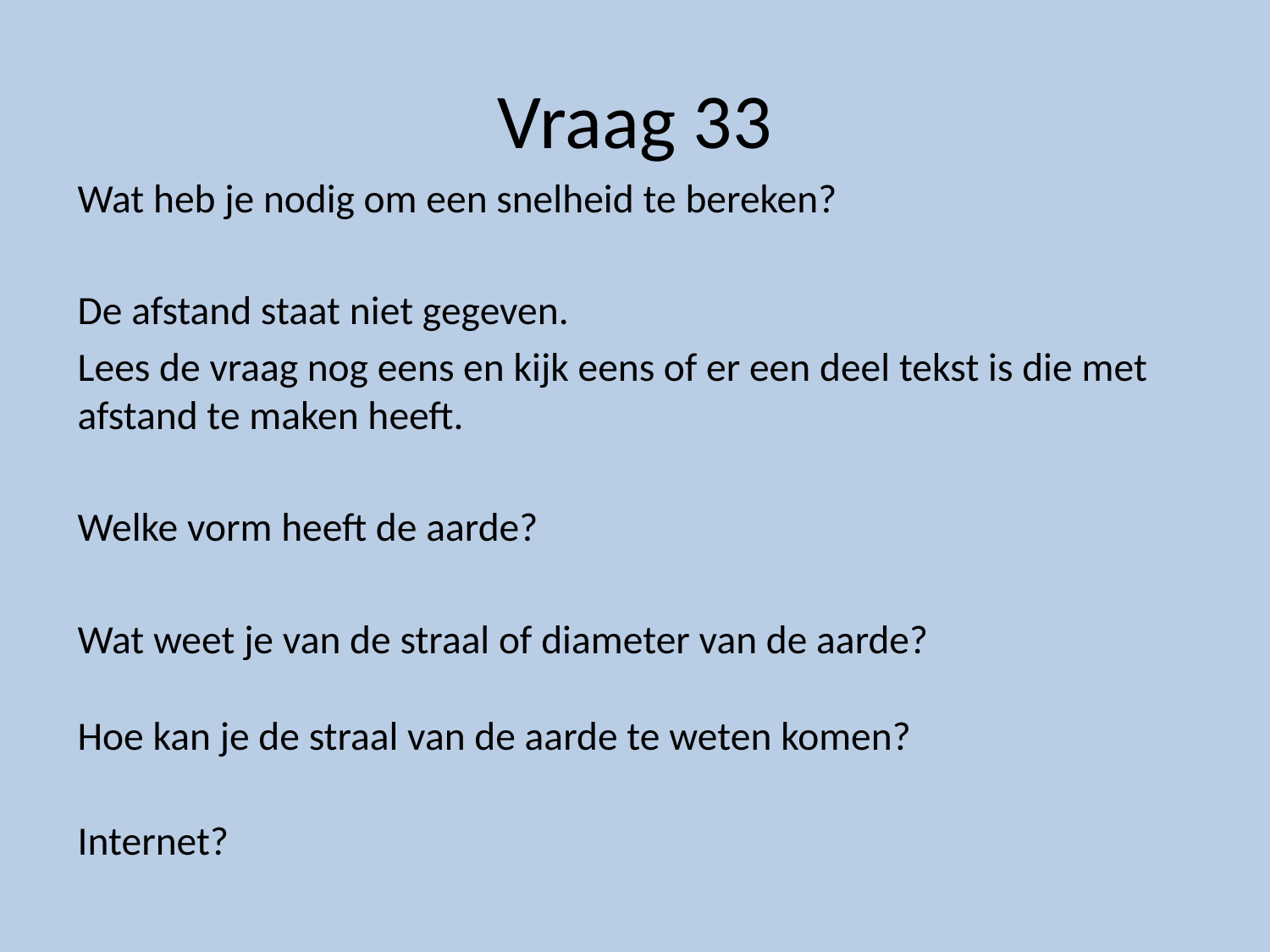

# Vraag 33
Wat heb je nodig om een snelheid te bereken?

De afstand staat niet gegeven.
Lees de vraag nog eens en kijk eens of er een deel tekst is die met afstand te maken heeft.

Welke vorm heeft de aarde?

Wat weet je van de straal of diameter van de aarde?
Hoe kan je de straal van de aarde te weten komen?
Internet?